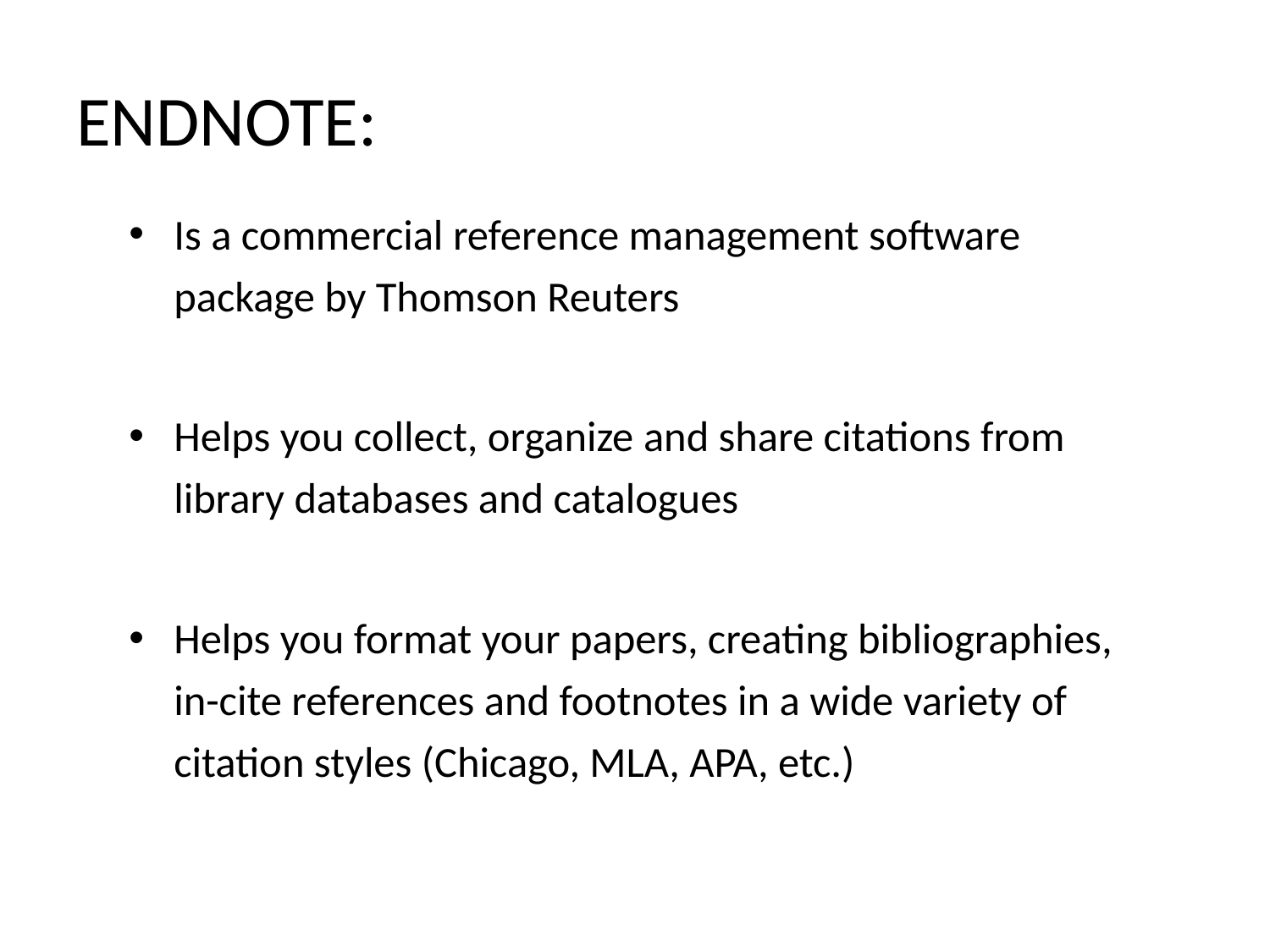

# ENDNOTE:
Is a commercial reference management software package by Thomson Reuters

Helps you collect, organize and share citations from library databases and catalogues

Helps you format your papers, creating bibliographies, in-cite references and footnotes in a wide variety of citation styles (Chicago, MLA, APA, etc.)